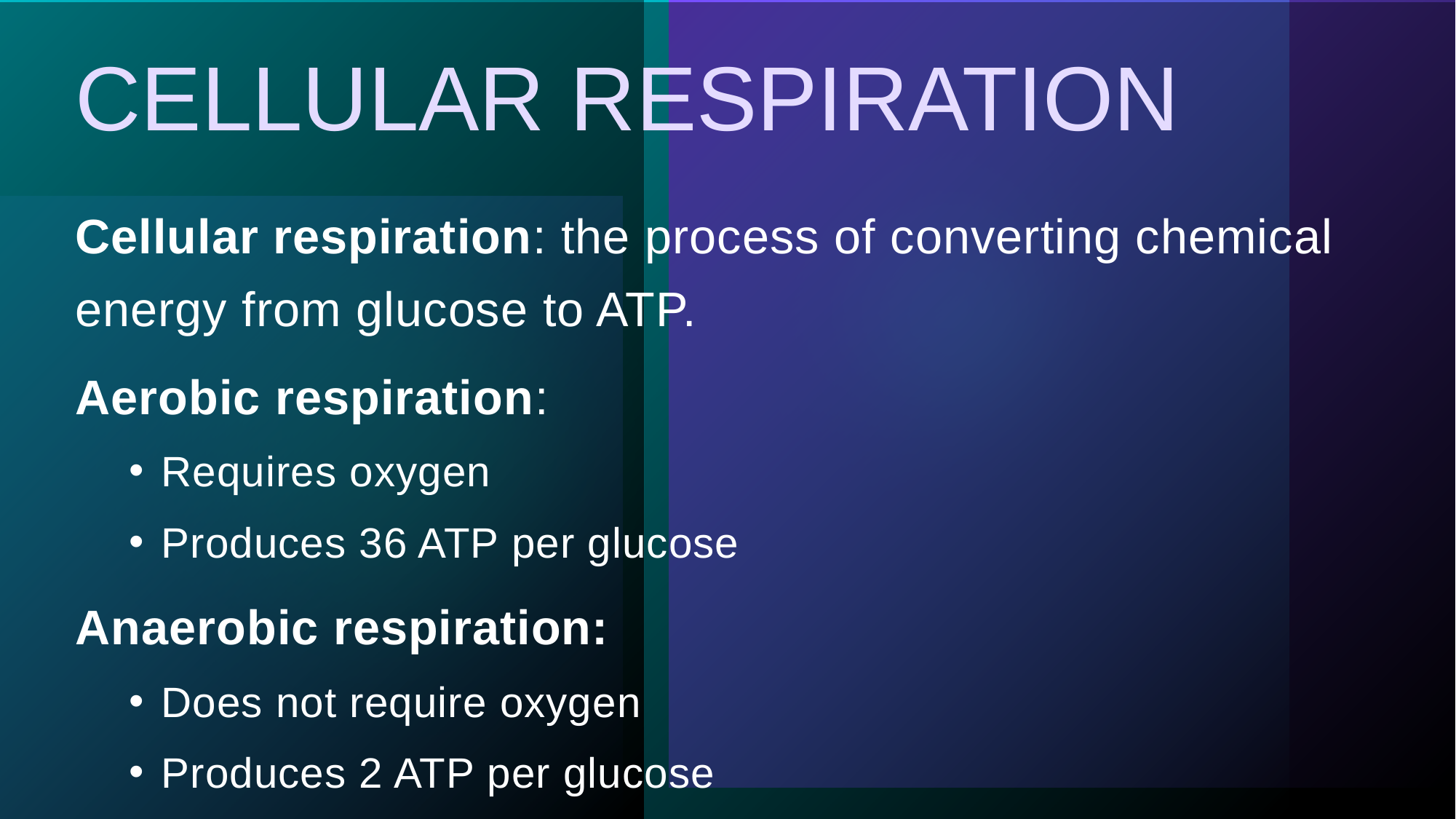

# Cellular Respiration
Cellular respiration: the process of converting chemical energy from glucose to ATP.
Aerobic respiration:
Requires oxygen
Produces 36 ATP per glucose
Anaerobic respiration:
Does not require oxygen
Produces 2 ATP per glucose